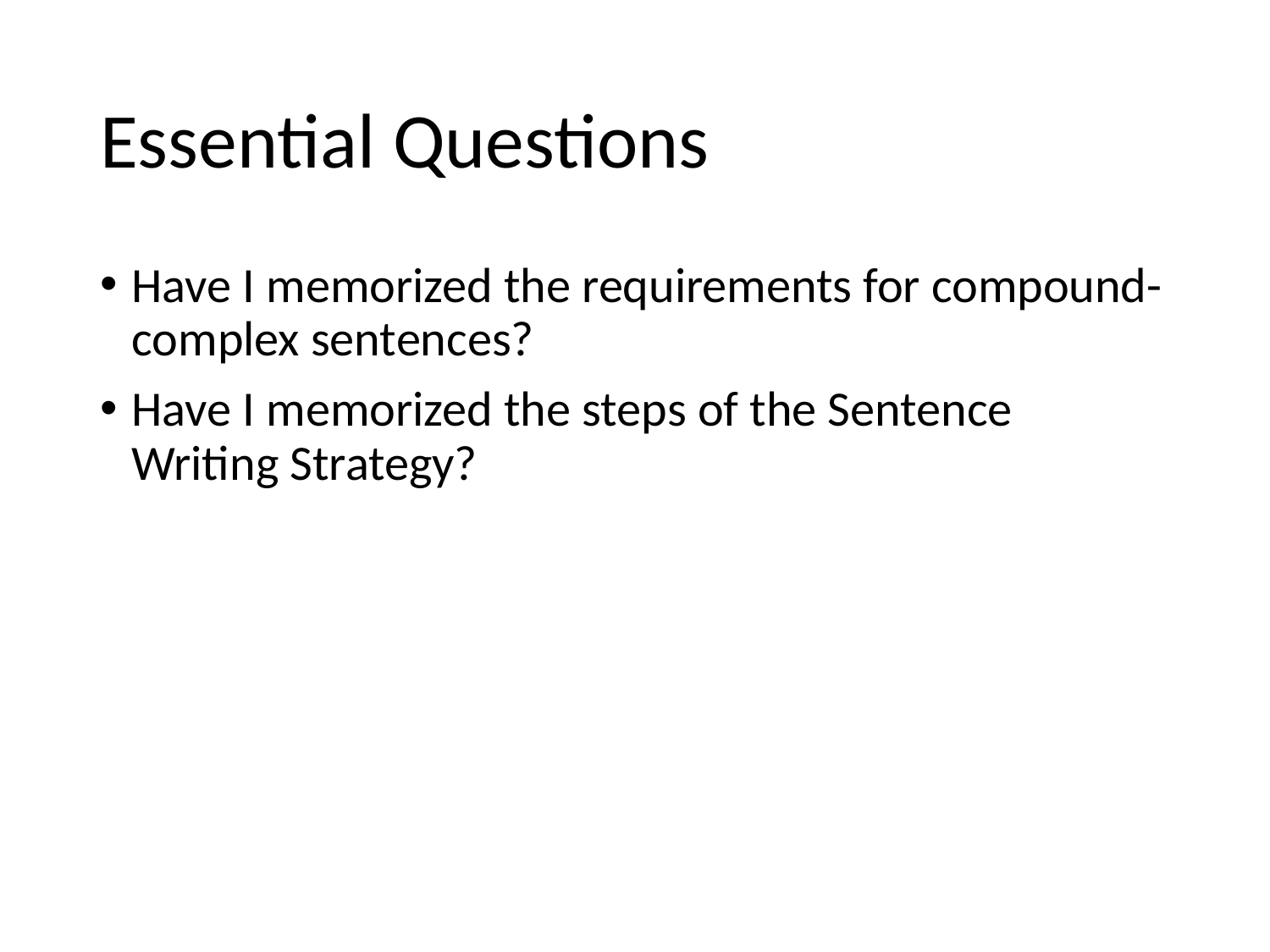

# Essential Questions
Have I memorized the requirements for compound-complex sentences?
Have I memorized the steps of the Sentence Writing Strategy?